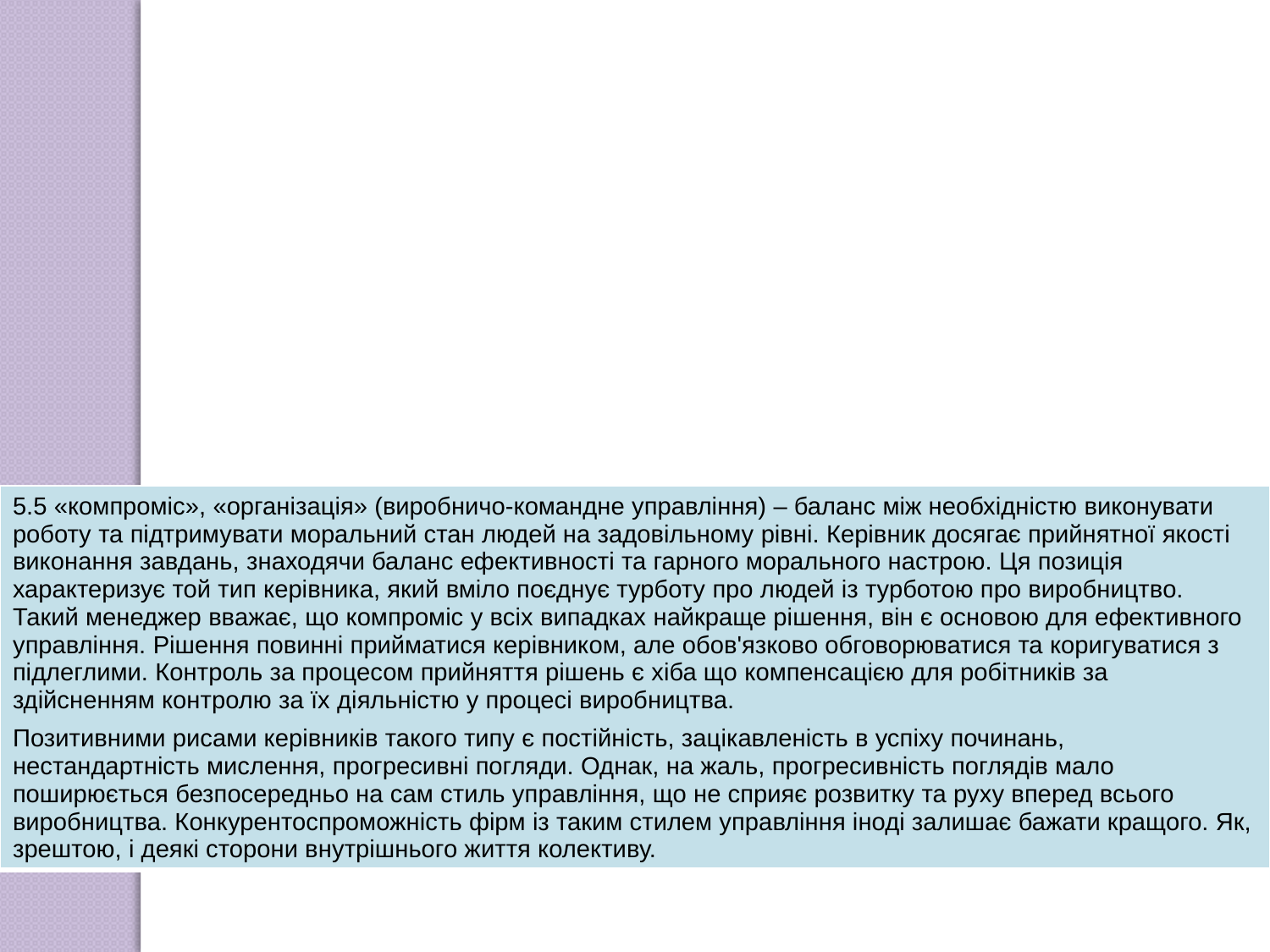

| 5.5 «компроміс», «організація» (виробничо-командне управління) – баланс між необхідністю виконувати роботу та підтримувати моральний стан людей на задовільному рівні. Керівник досягає прийнятної якості виконання завдань, знаходячи баланс ефективності та гарного морального настрою. Ця позиція характеризує той тип керівника, який вміло поєднує турботу про людей із турботою про виробництво. Такий менеджер вважає, що компроміс у всіх випадках найкраще рішення, він є основою для ефективного управління. Рішення повинні прийматися керівником, але обов'язково обговорюватися та коригуватися з підлеглими. Контроль за процесом прийняття рішень є хіба що компенсацією для робітників за здійсненням контролю за їх діяльністю у процесі виробництва. Позитивними рисами керівників такого типу є постійність, зацікавленість в успіху починань, нестандартність мислення, прогресивні погляди. Однак, на жаль, прогресивність поглядів мало поширюється безпосередньо на сам стиль управління, що не сприяє розвитку та руху вперед всього виробництва. Конкурентоспроможність фірм із таким стилем управління іноді залишає бажати кращого. Як, зрештою, і деякі сторони внутрішнього життя колективу. |
| --- |